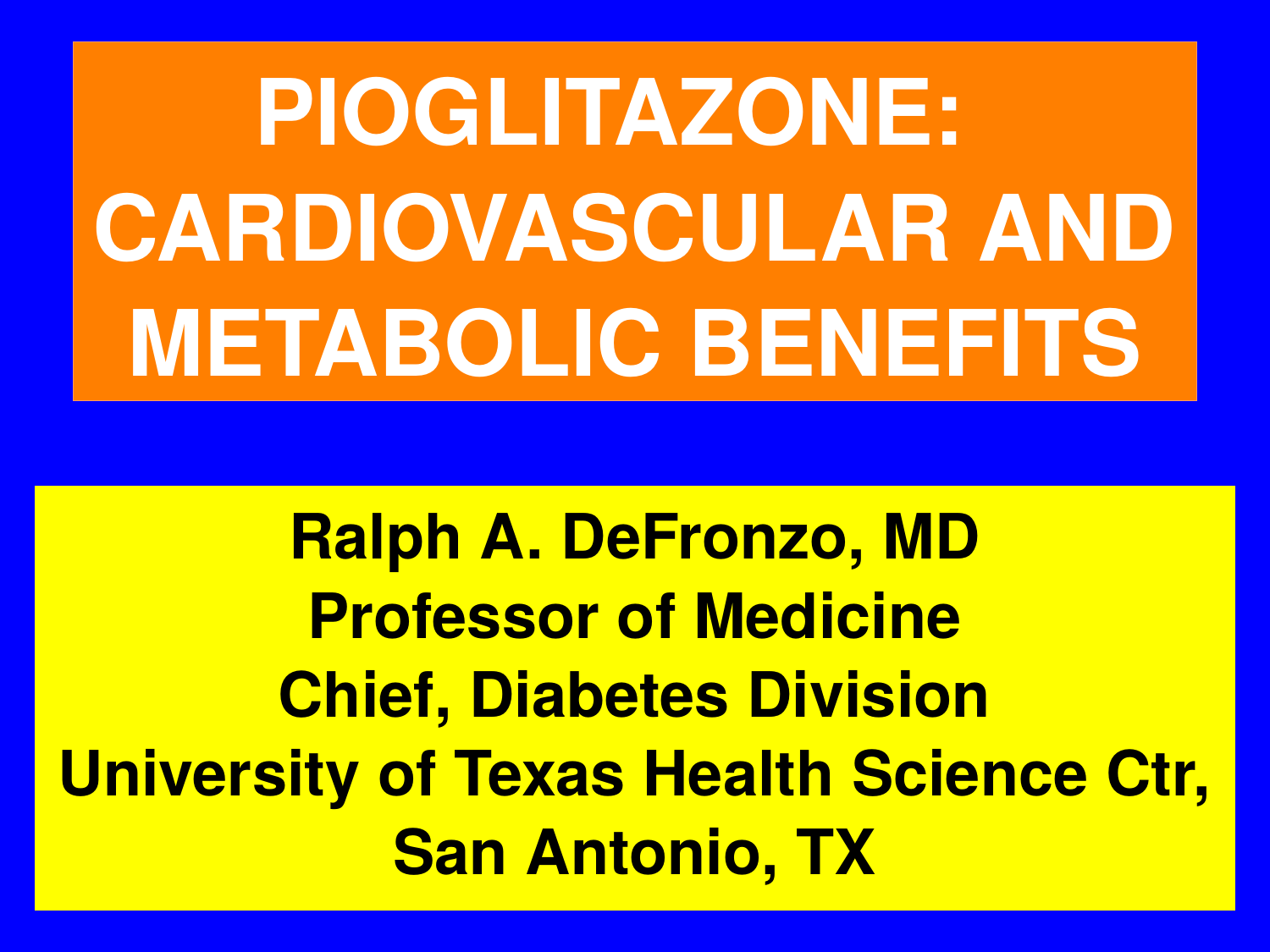

PIOGLITAZONE:
CARDIOVASCULAR AND METABOLIC BENEFITS
Ralph A. DeFronzo, MD
Professor of Medicine
Chief, Diabetes Division
University of Texas Health Science Ctr,
San Antonio, TX